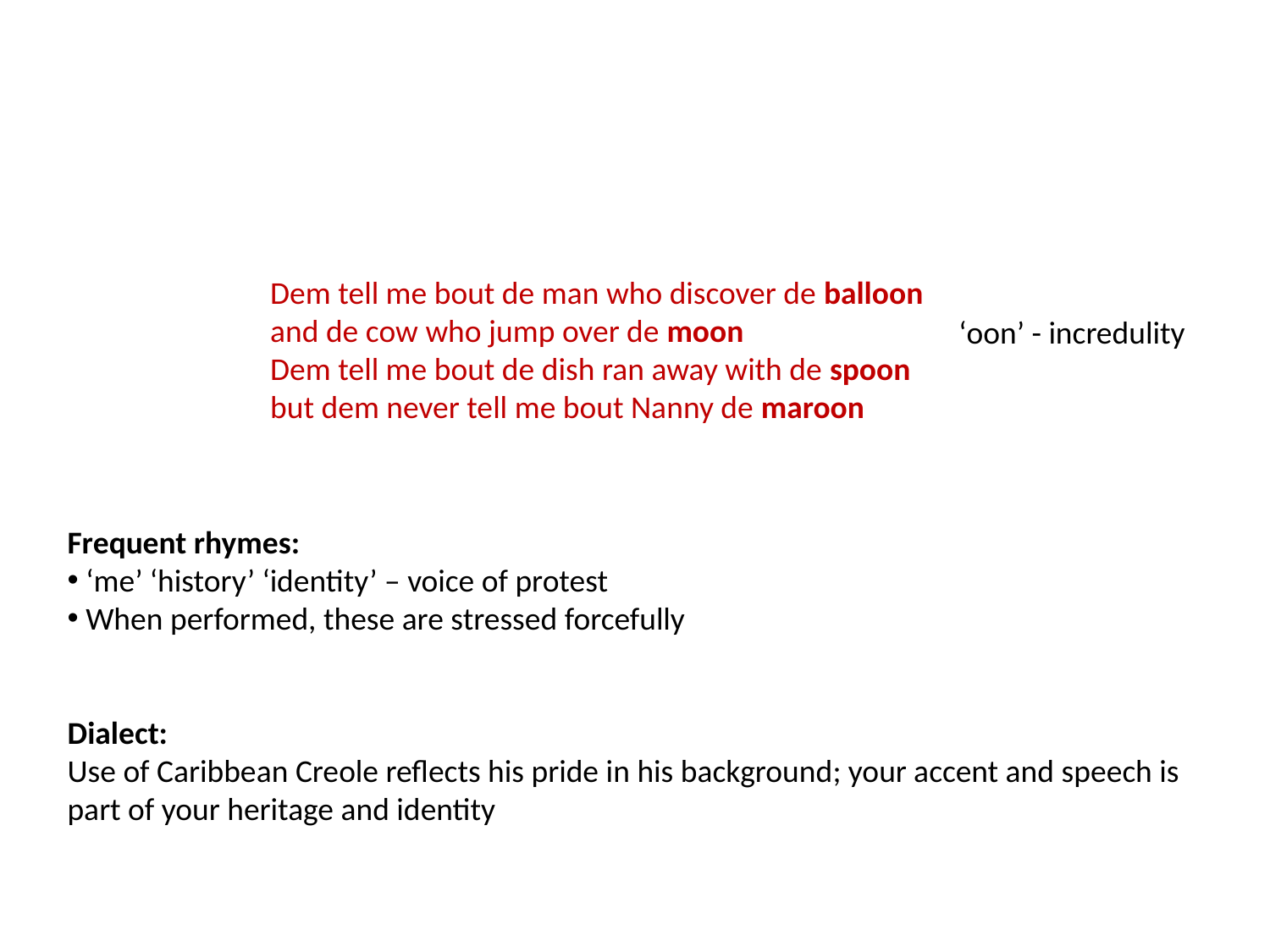

Dem tell me bout de man who discover de balloon
and de cow who jump over de moon
Dem tell me bout de dish ran away with de spoon
but dem never tell me bout Nanny de maroon

‘oon’ - incredulity
Frequent rhymes:
 ‘me’ ‘history’ ‘identity’ – voice of protest
 When performed, these are stressed forcefully

Dialect:
Use of Caribbean Creole reflects his pride in his background; your accent and speech is part of your heritage and identity